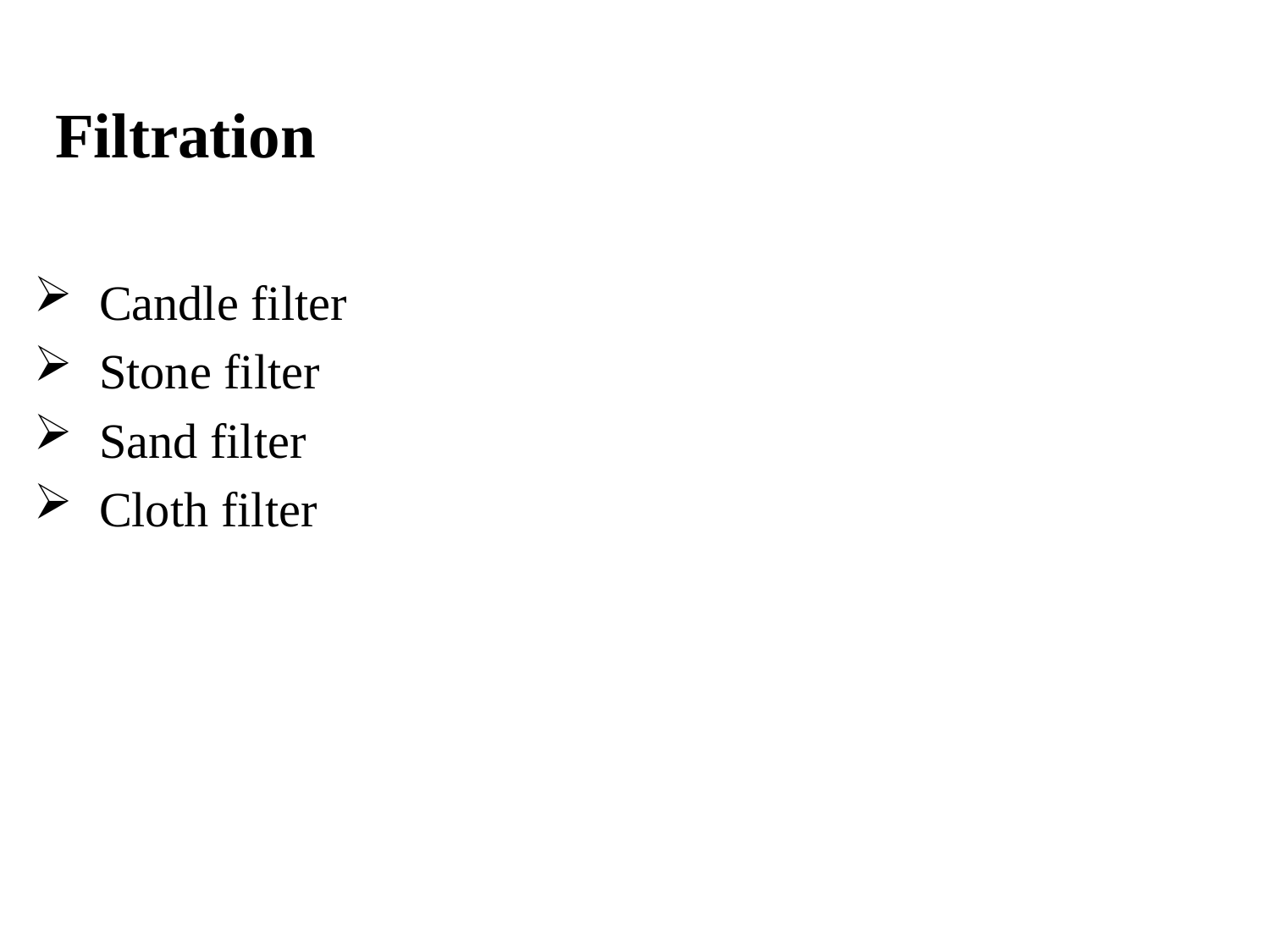

# Filtration
Candle filter
Stone filter
Sand filter
Cloth filter